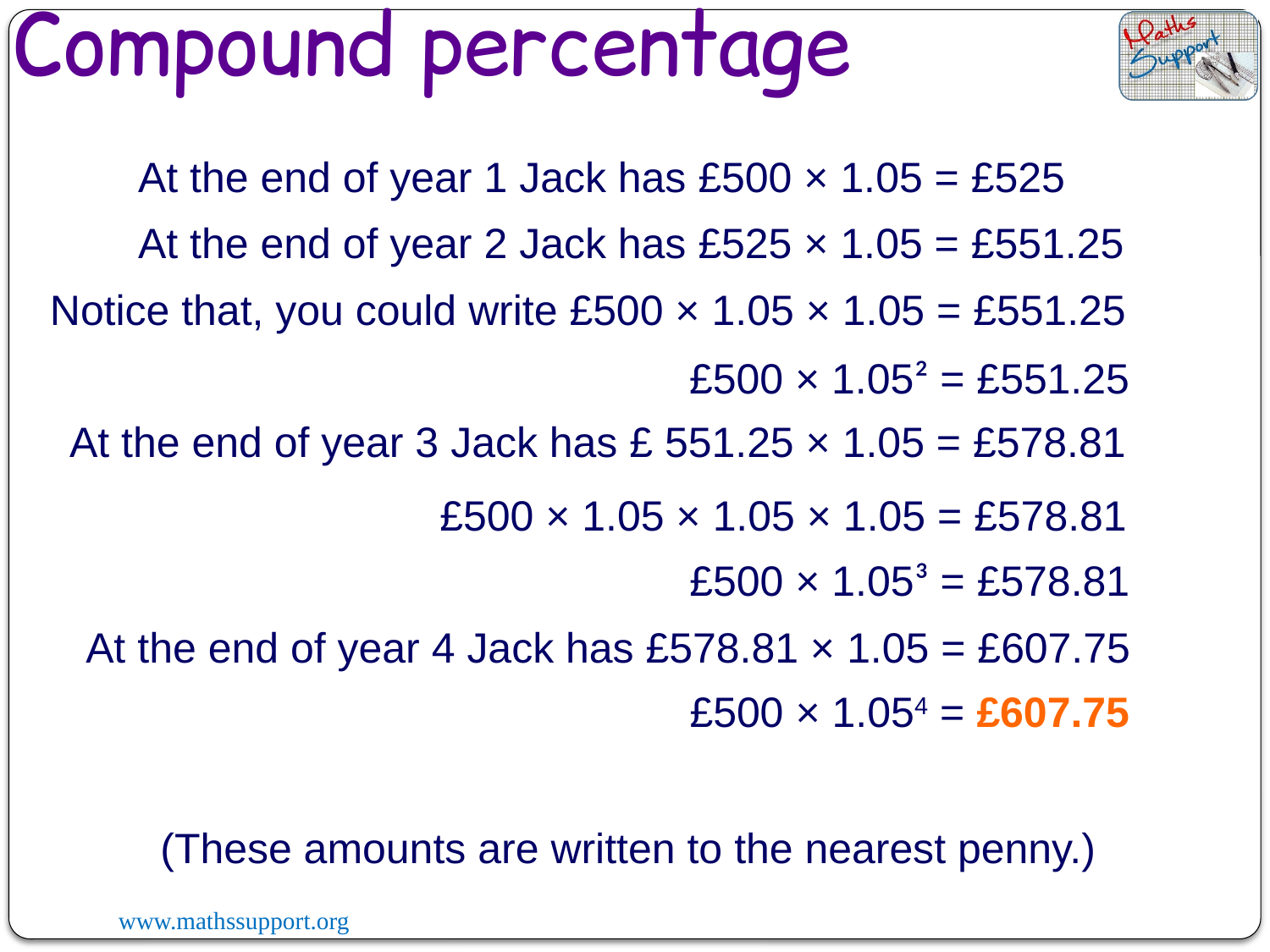

Compound percentage

At the end of year 1 Jack has £500 × 1.05 = £525
At the end of year 2 Jack has £525 × 1.05 = £551.25
Notice that, you could write £500 × 1.05 × 1.05 = £551.25
£500 × 1.05² = £551.25
At the end of year 3 Jack has £ 551.25 × 1.05 = £578.81
£500 × 1.05 × 1.05 × 1.05 = £578.81
£500 × 1.05³ = £578.81
At the end of year 4 Jack has £578.81 × 1.05 = £607.75
£500 × 1.054 = £607.75
(These amounts are written to the nearest penny.)